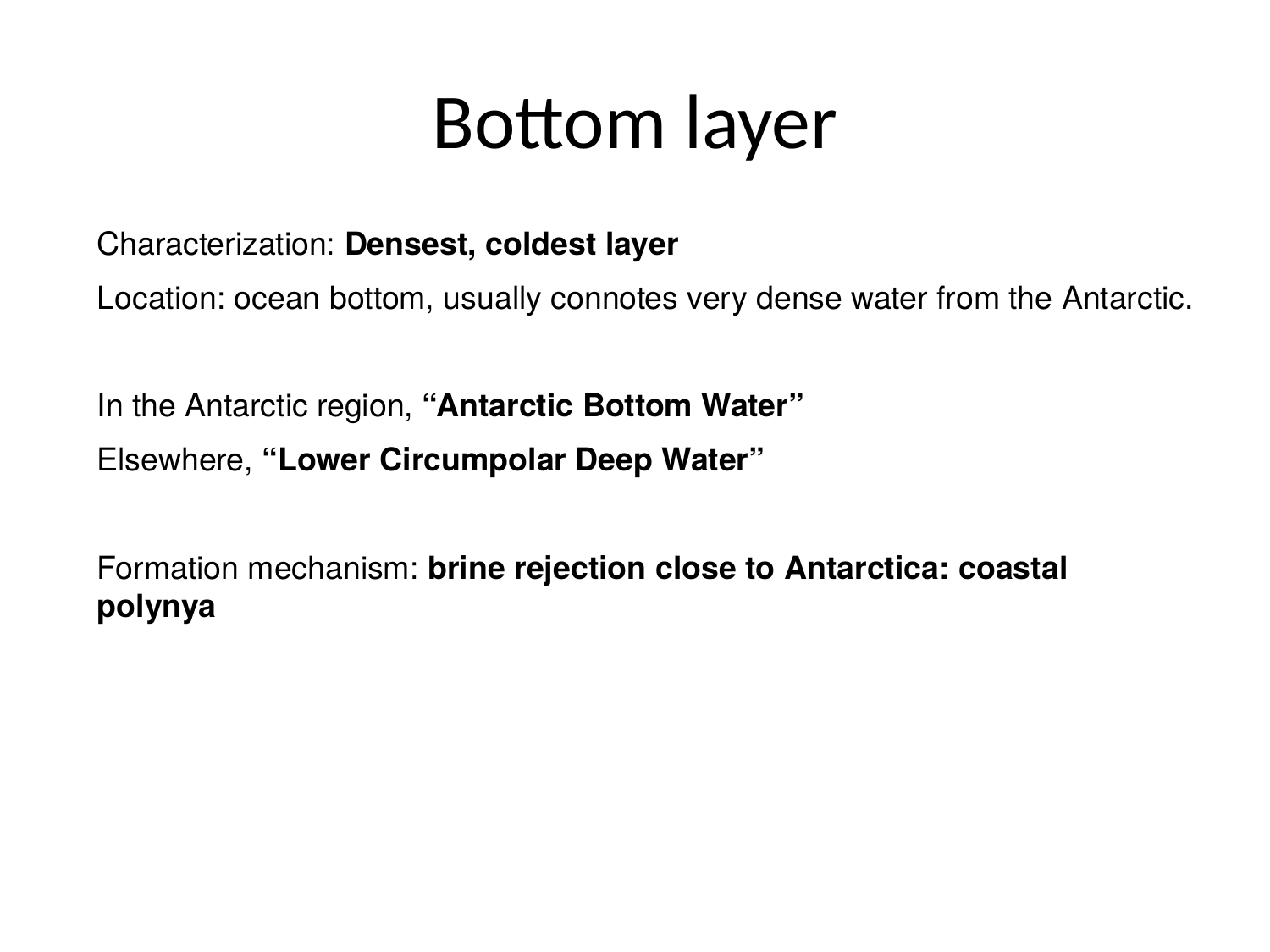

# Bottom layer
Characterization: Densest, coldest layer
Location: ocean bottom, usually connotes very dense water from the Antarctic.

In the Antarctic region, “Antarctic Bottom Water”
Elsewhere, “Lower Circumpolar Deep Water”

Formation mechanism: brine rejection close to Antarctica: coastal polynya